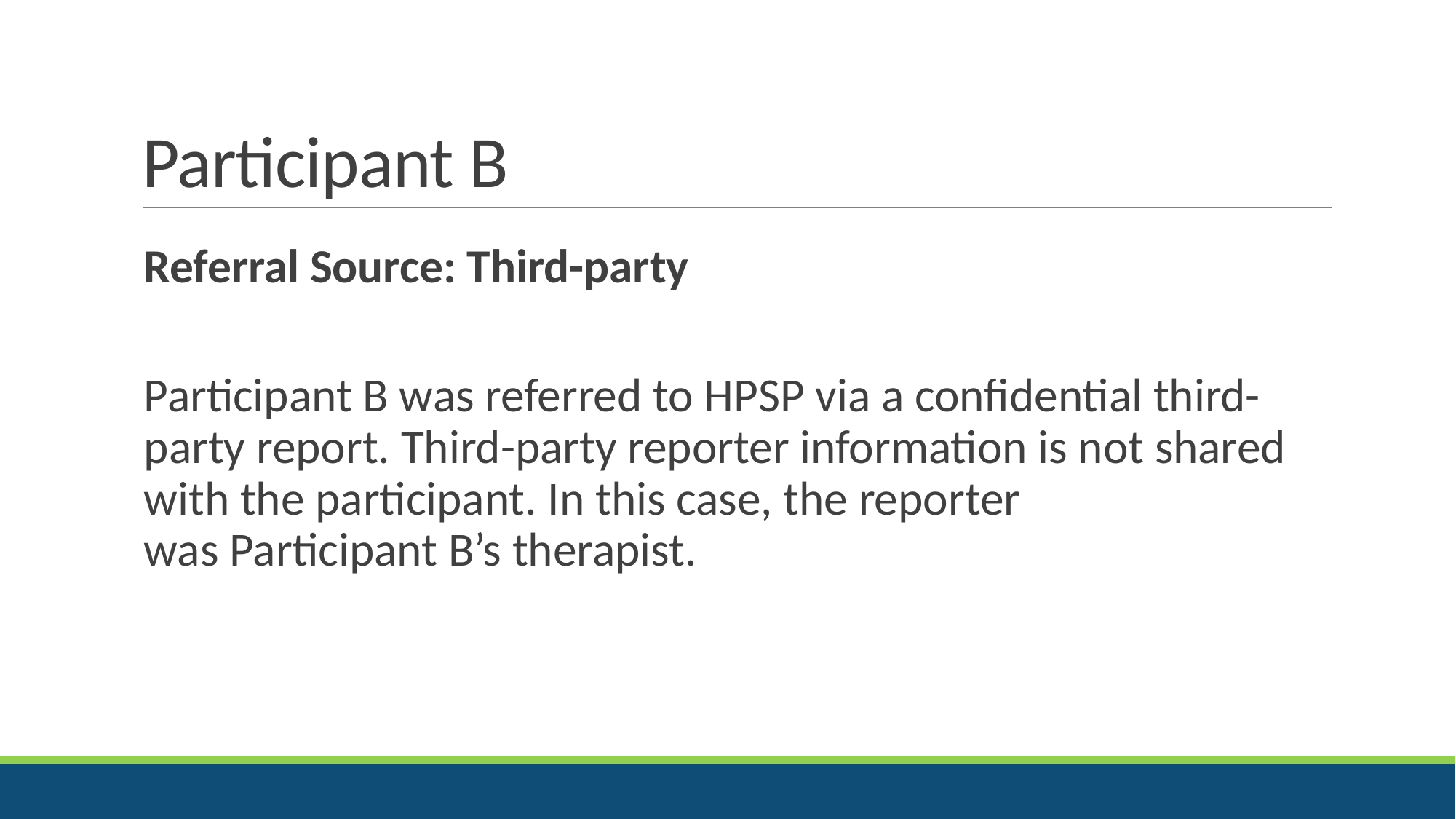

# Participant B
Referral Source: Third-party
Participant B was referred to HPSP via a confidential third-party report. Third-party reporter information is not shared with the participant. In this case, the reporter was Participant B’s therapist.